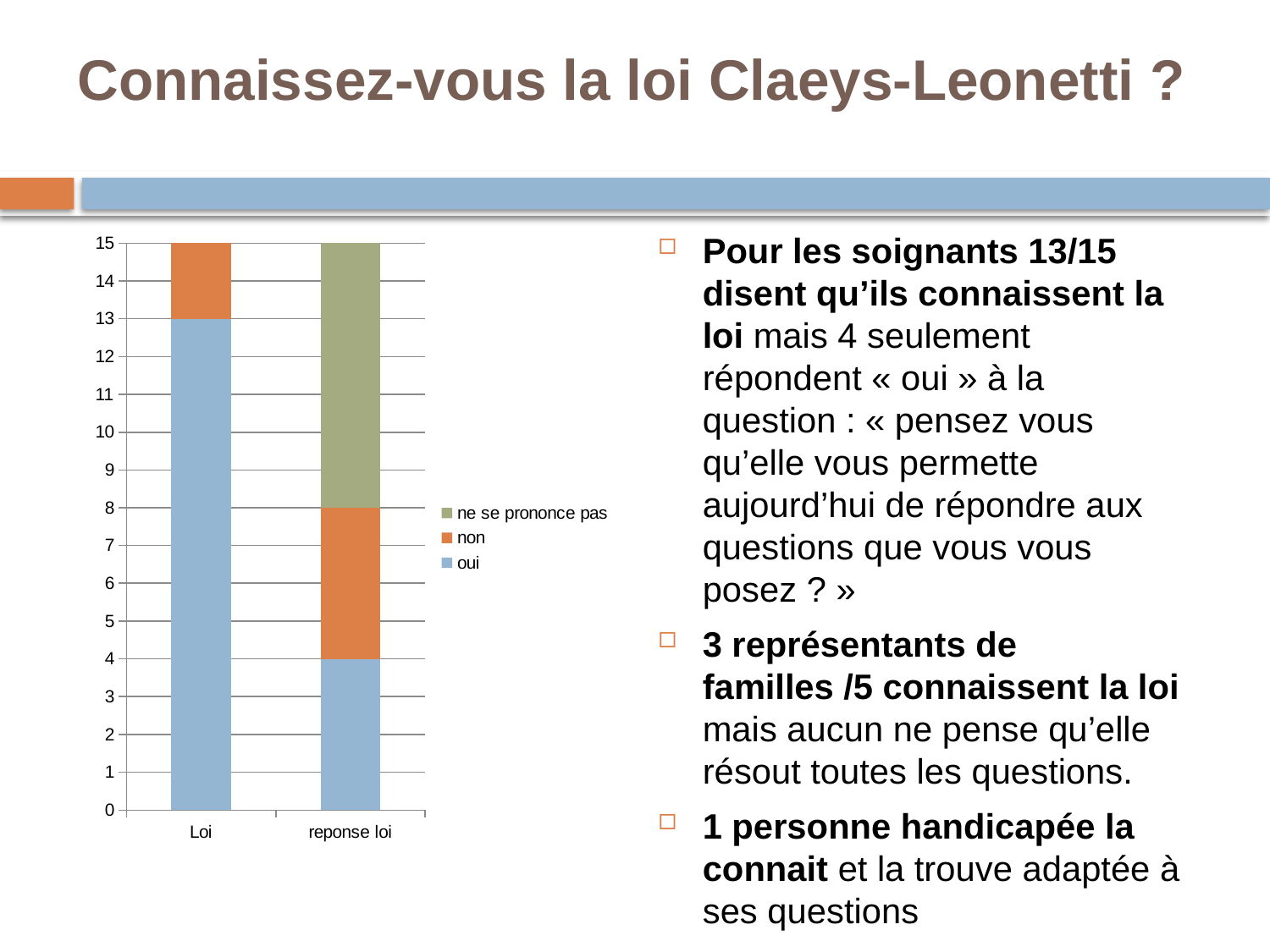

# Connaissez-vous la loi Claeys-Leonetti ?

### Chart

| Category | oui | non | ne se prononce pas |
|---|---|---|---|
| Loi | 13.0 | 2.0 | 0.0 |
| reponse loi | 4.0 | 4.0 | 7.0 |
Pour les soignants 13/15 disent qu’ils connaissent la loi mais 4 seulement répondent « oui » à la question : « pensez vous qu’elle vous permette aujourd’hui de répondre aux questions que vous vous posez ? »
3 représentants de familles /5 connaissent la loi mais aucun ne pense qu’elle résout toutes les questions.
1 personne handicapée la connait et la trouve adaptée à ses questions